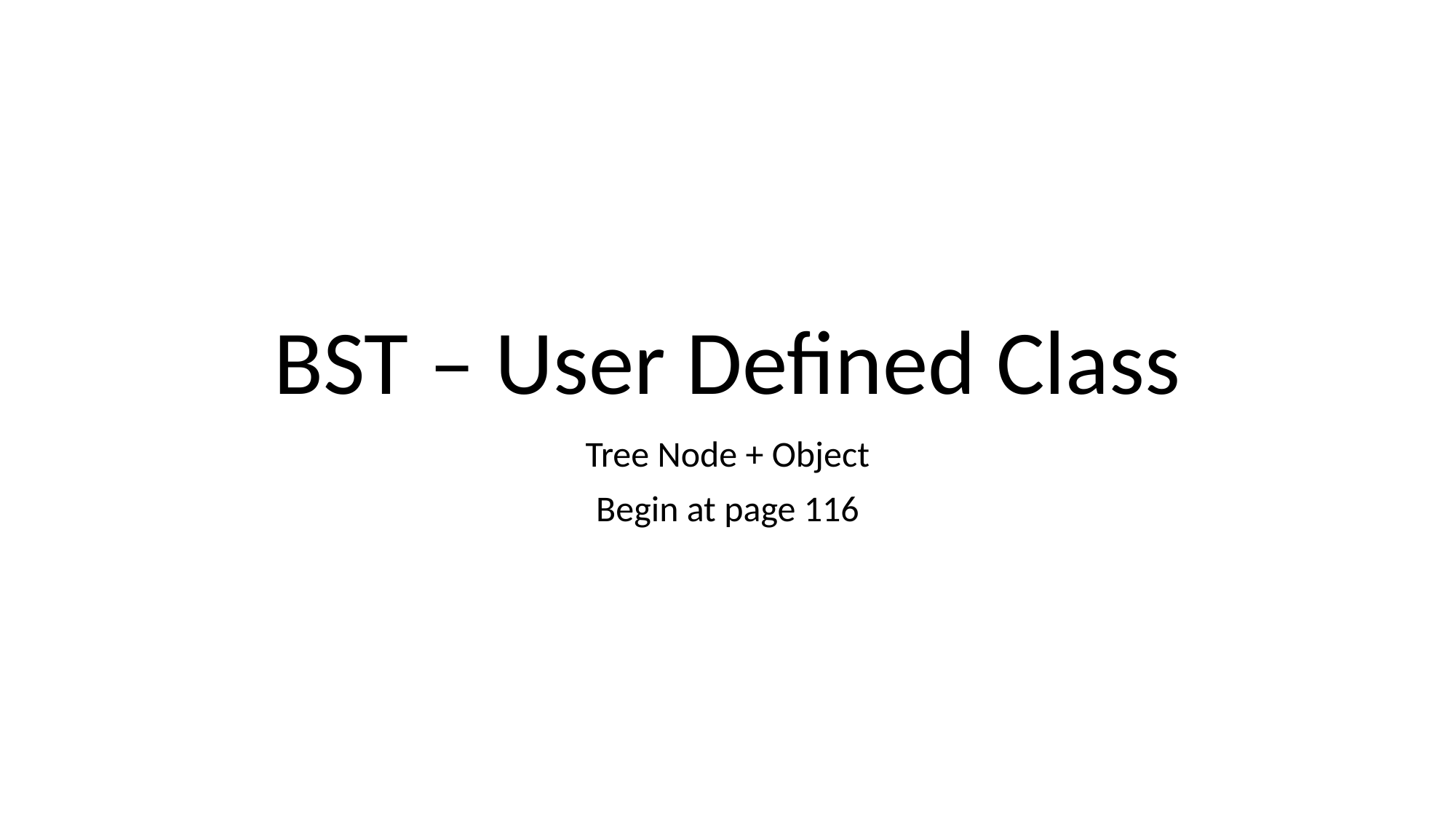

# BST – User Defined Class
Tree Node + Object
Begin at page 116